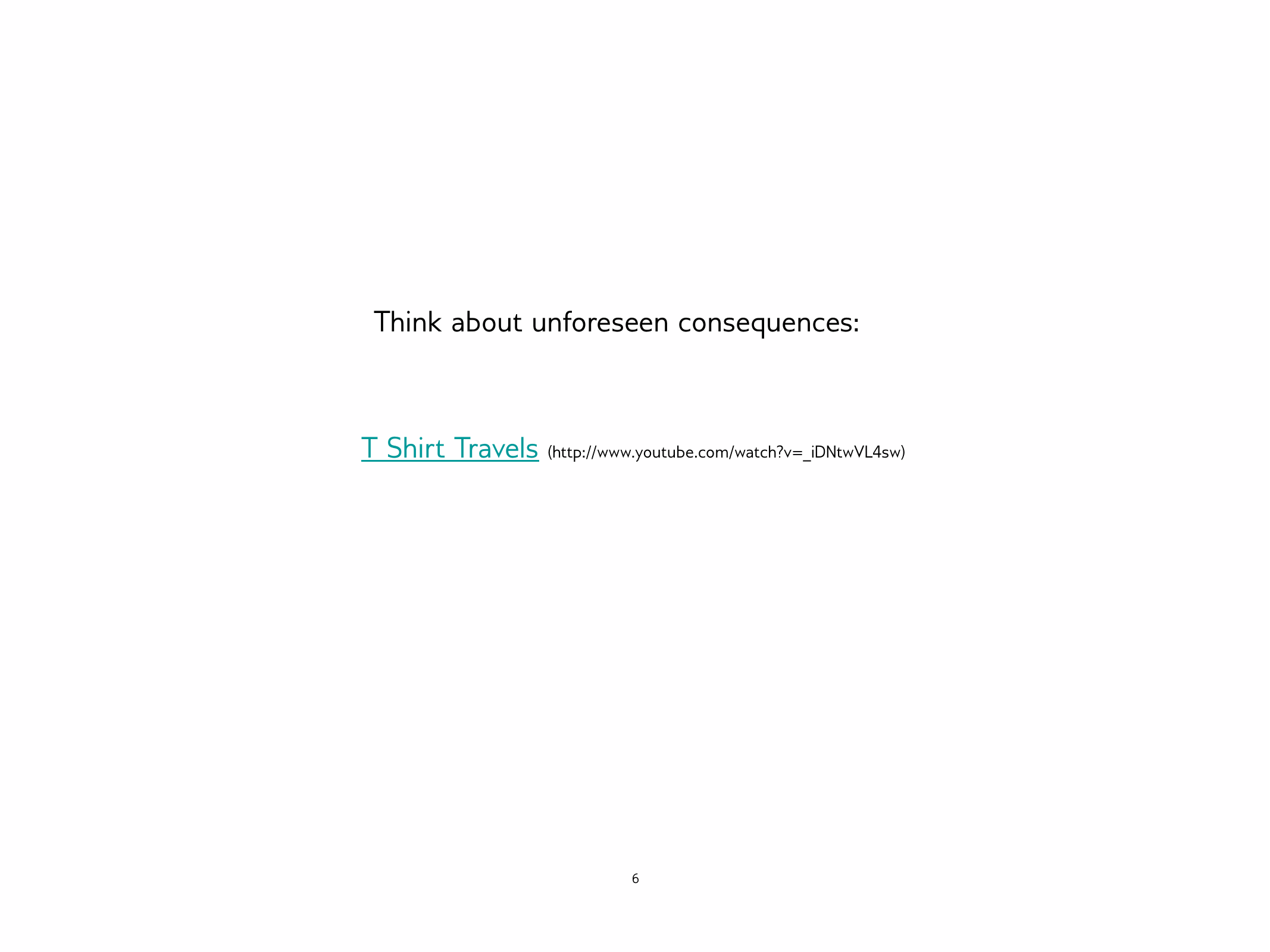

Think about unforeseen consequences:
T Shirt Travels (http://www.youtube.com/watch?v=_iDNtwVL4sw)
6